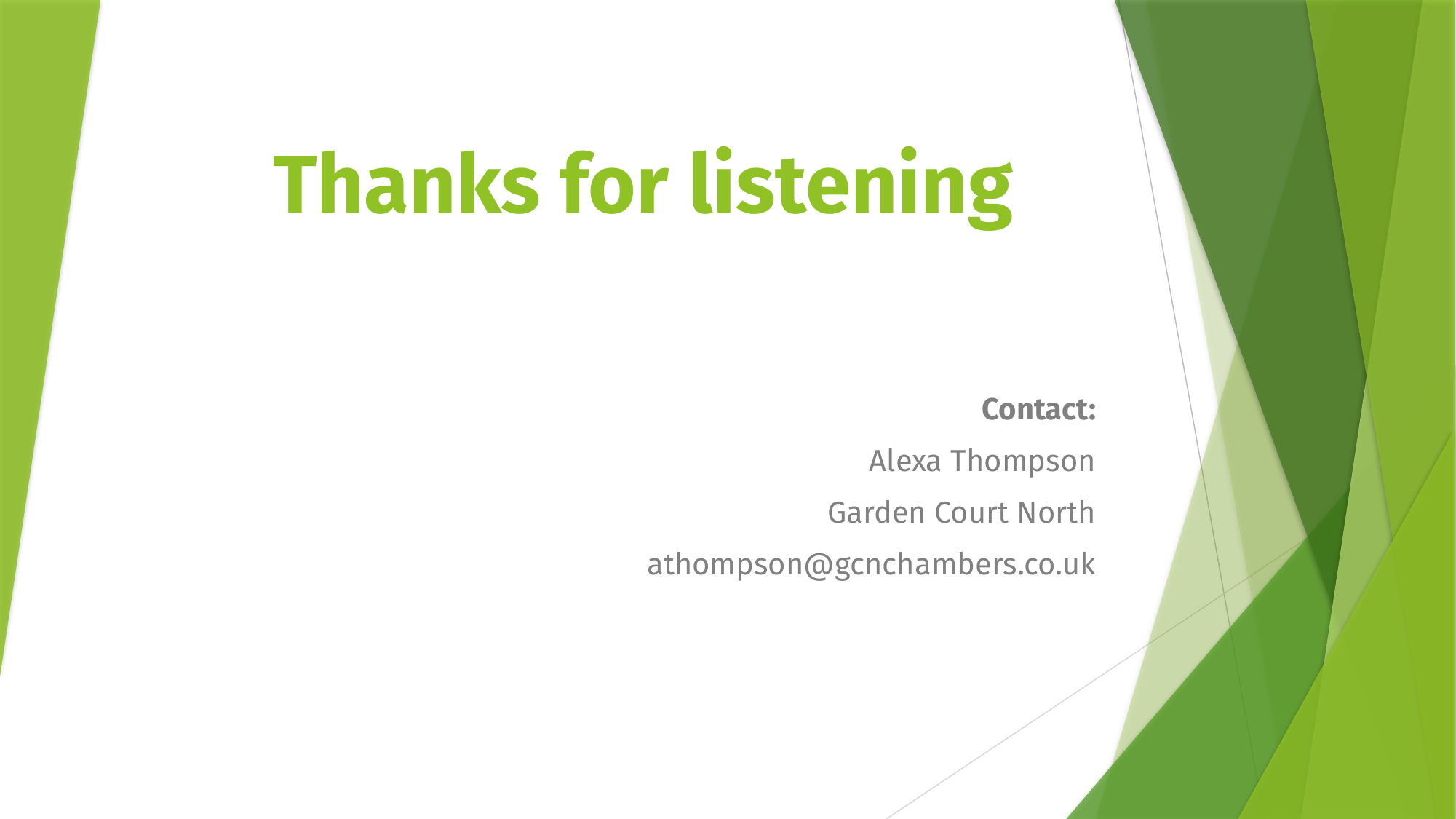

# Thanks for listening
Contact:
Alexa Thompson
Garden Court North
athompson@gcnchambers.co.uk